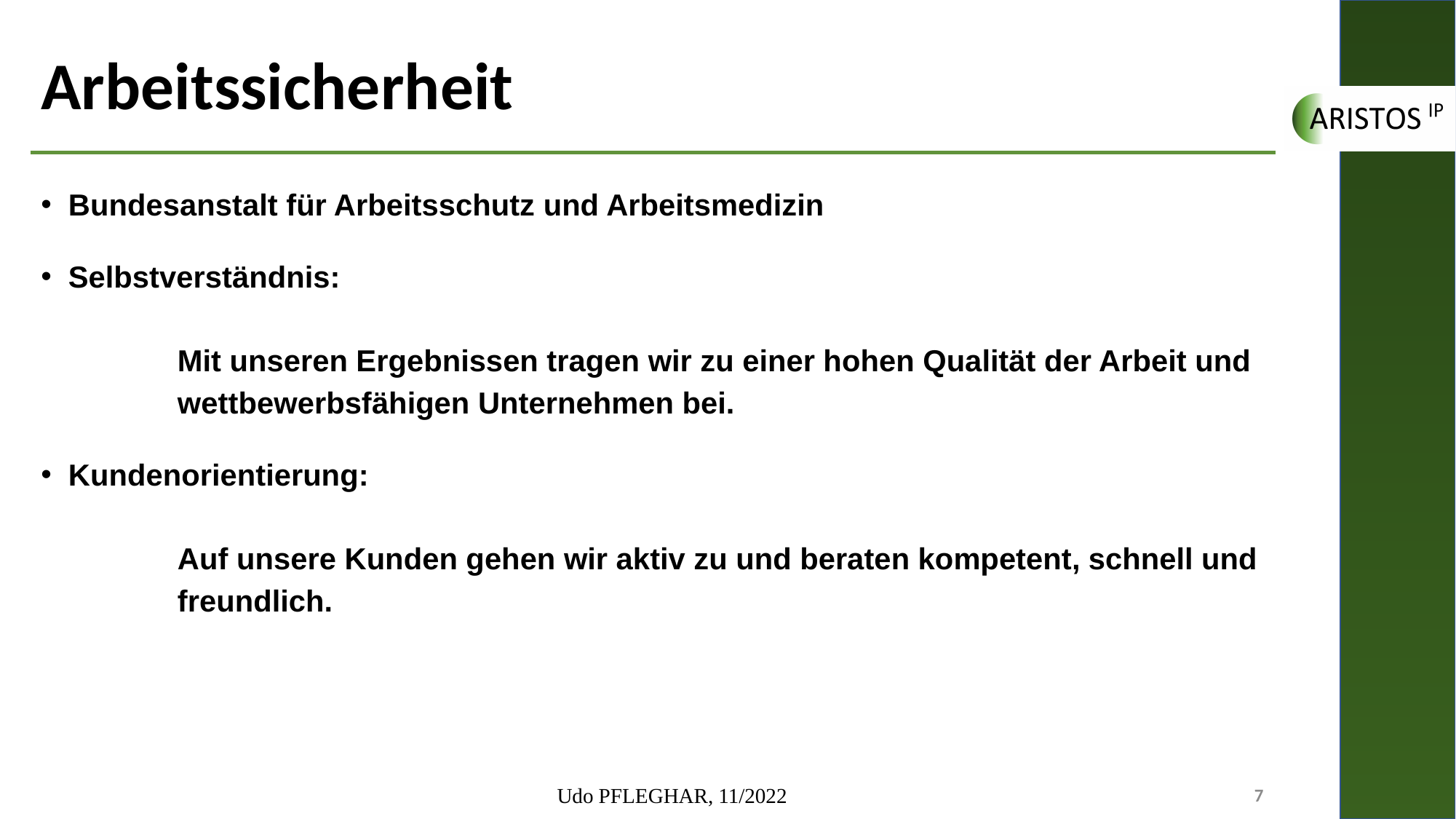

# Arbeitssicherheit
Bundesanstalt für Arbeitsschutz und Arbeitsmedizin
Selbstverständnis:
	Mit unseren Ergebnissen tragen wir zu einer hohen Qualität der Arbeit und 	wettbewerbsfähigen Unternehmen bei.
Kundenorientierung:
	Auf unsere Kunden gehen wir aktiv zu und beraten kompetent, schnell und 	freundlich.

Udo PFLEGHAR, 11/2022
7